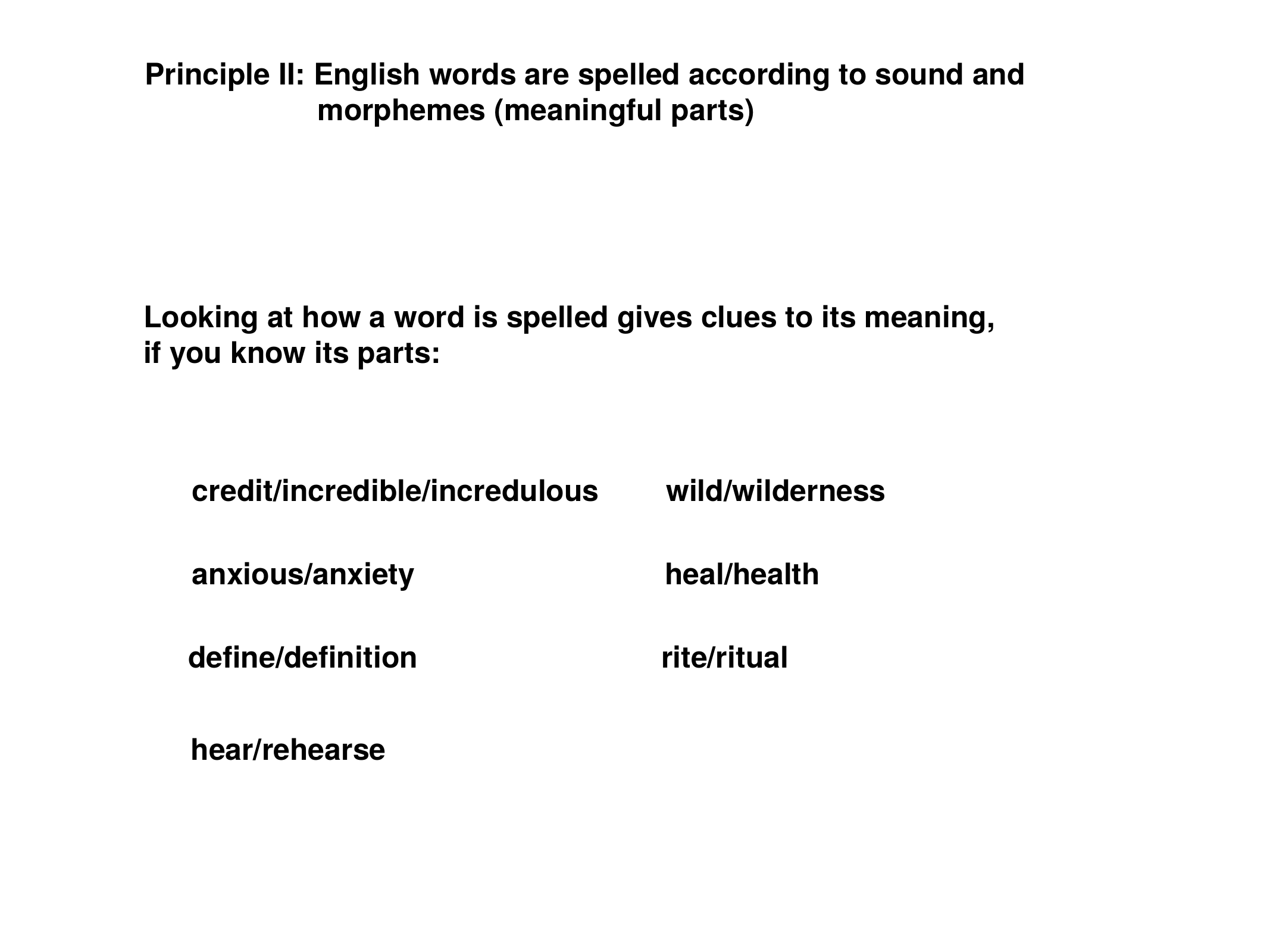

Principle II: English words are spelled according to sound and
          morphemes (meaningful parts)
Looking at how a word is spelled gives clues to its meaning,
if you know its parts:
credit/incredible/incredulous
wild/wilderness
anxious/anxiety
heal/health
define/definition
rite/ritual
hear/rehearse